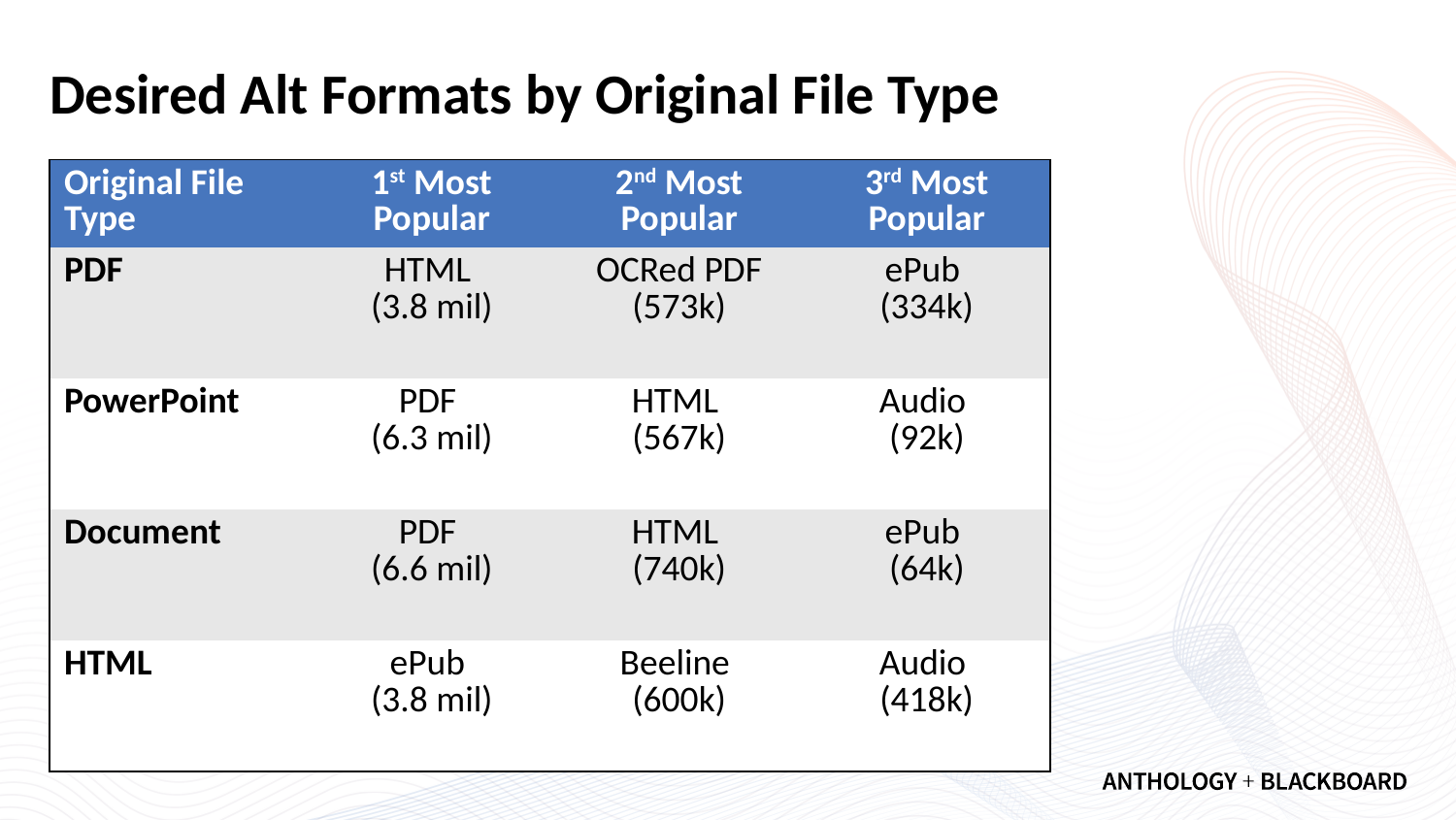

# Desired Alt Formats by Original File Type
| Original File Type | 1st Most Popular | 2nd Most Popular | 3rd Most Popular |
| --- | --- | --- | --- |
| PDF | HTML (3.8 mil) | OCRed PDF (573k) | ePub (334k) |
| PowerPoint | PDF (6.3 mil) | HTML (567k) | Audio (92k) |
| Document | PDF (6.6 mil) | HTML (740k) | ePub (64k) |
| HTML | ePub (3.8 mil) | Beeline (600k) | Audio (418k) |